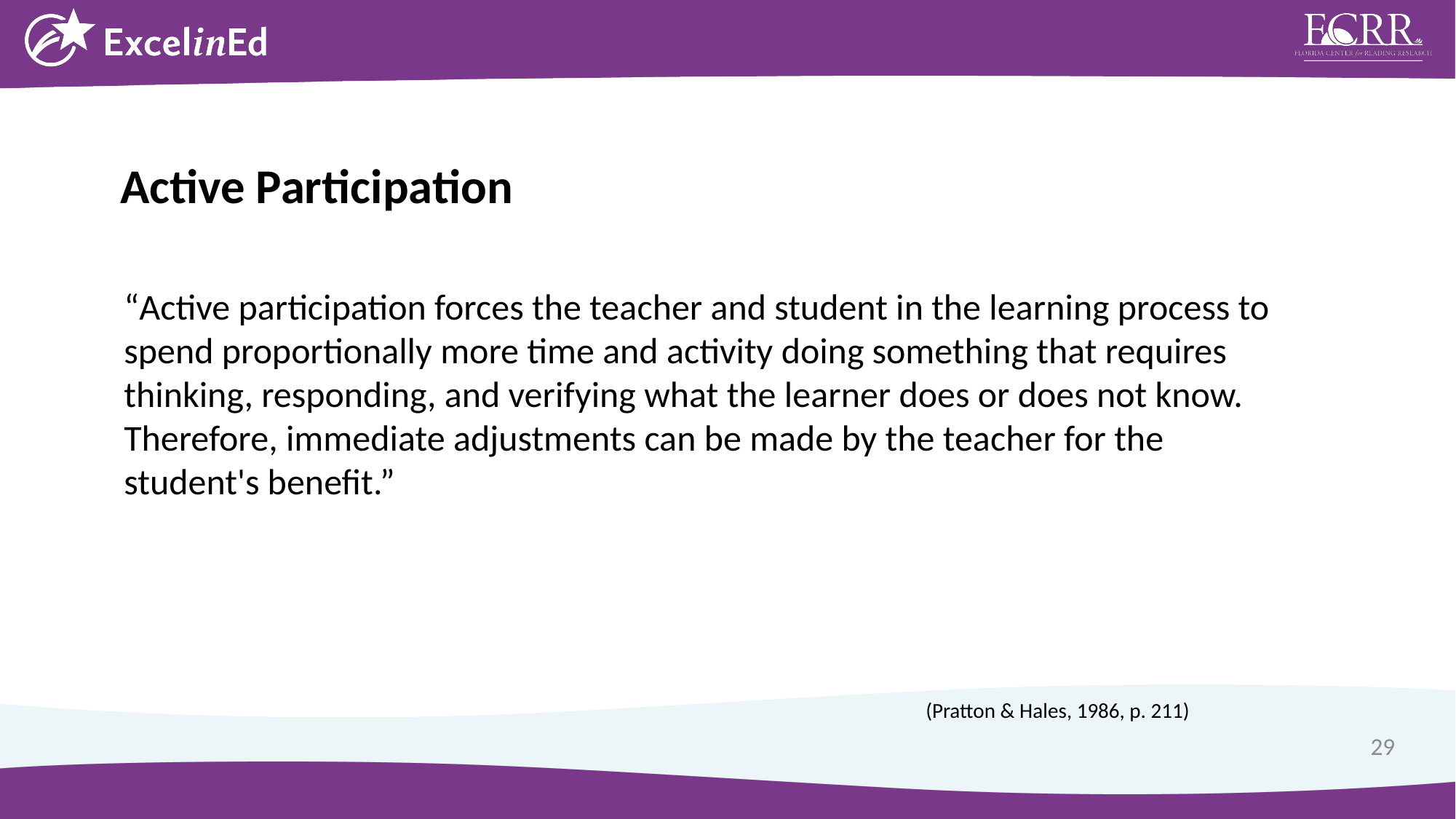

Active Participation
“Active participation forces the teacher and student in the learning process to spend proportionally more time and activity doing something that requires thinking, responding, and verifying what the learner does or does not know. Therefore, immediate adjustments can be made by the teacher for the student's benefit.”
(Pratton & Hales, 1986, p. 211)
29